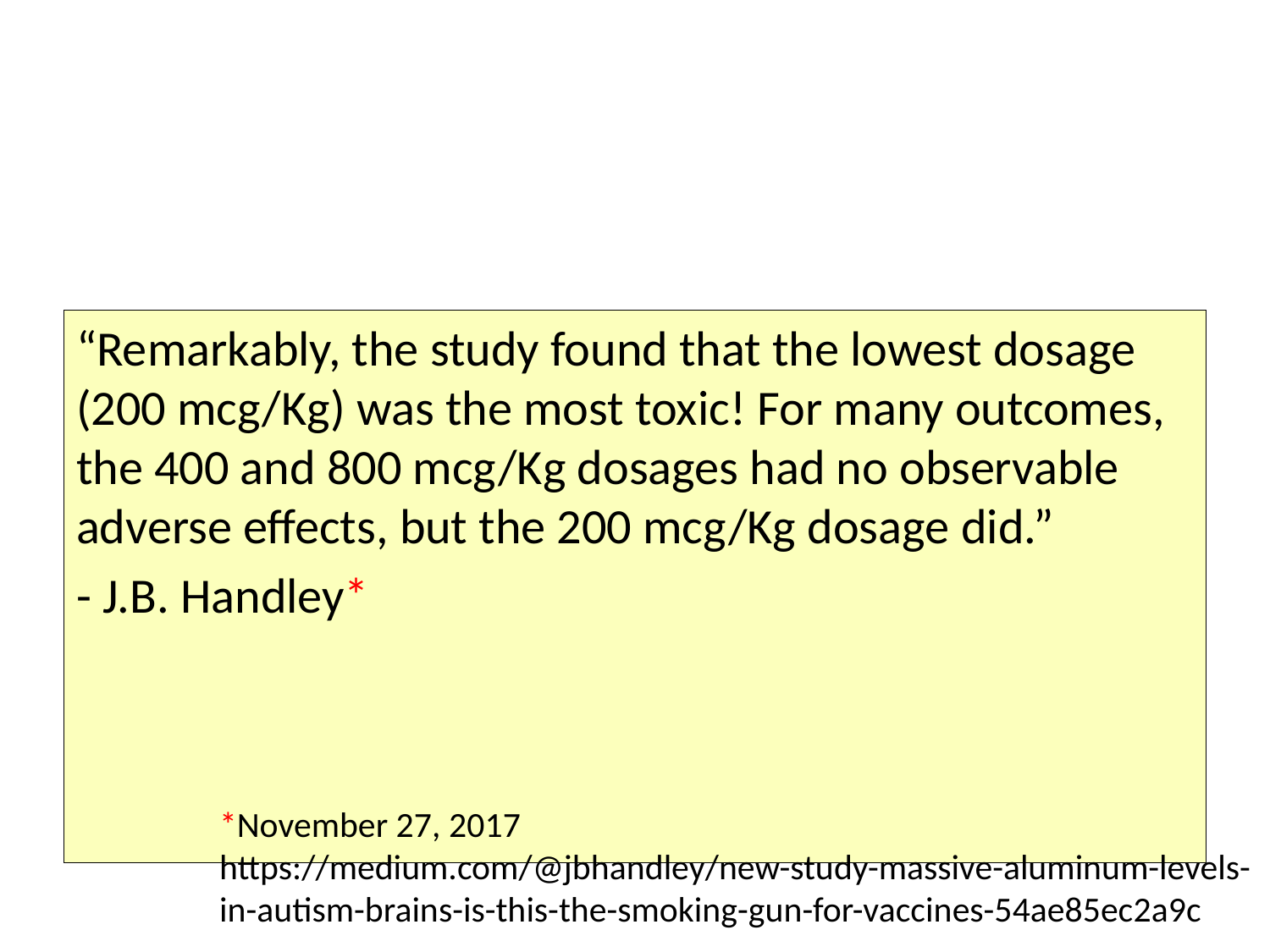

#
“Remarkably, the study found that the lowest dosage (200 mcg/Kg) was the most toxic! For many outcomes, the 400 and 800 mcg/Kg dosages had no observable adverse effects, but the 200 mcg/Kg dosage did.”
- J.B. Handley*
*November 27, 2017
https://medium.com/@jbhandley/new-study-massive-aluminum-levels-
in-autism-brains-is-this-the-smoking-gun-for-vaccines-54ae85ec2a9c